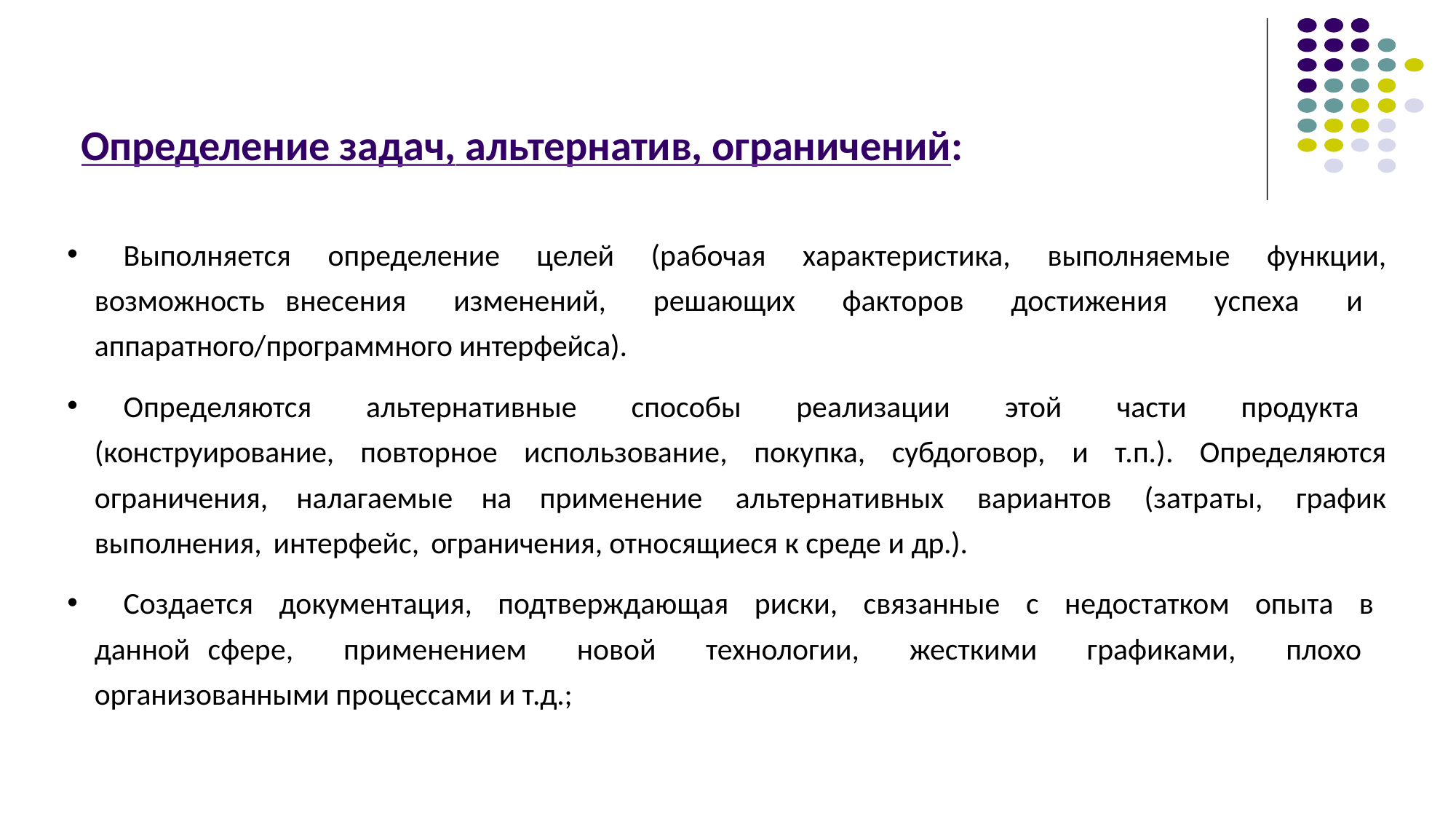

# Определение задач, альтернатив, ограничений:
	Выполняется определение целей (рабочая характеристика, выполняемые функции, возможность внесения  изменений,  решающих  факторов  достижения  успеха  и  аппаратного/программного интерфейса).
	Определяются  альтернативные  способы  реализации  этой  части  продукта  (конструирование, повторное использование, покупка, субдоговор, и т.п.). Определяются ограничения, налагаемые на применение альтернативных вариантов (затраты, график выполнения, интерфейс, ограничения, относящиеся к среде и др.).
	Создается  документация,  подтверждающая  риски,  связанные  с  недостатком  опыта  в  данной сфере,  применением  новой  технологии,  жесткими  графиками,  плохо  организованными процессами и т.д.;